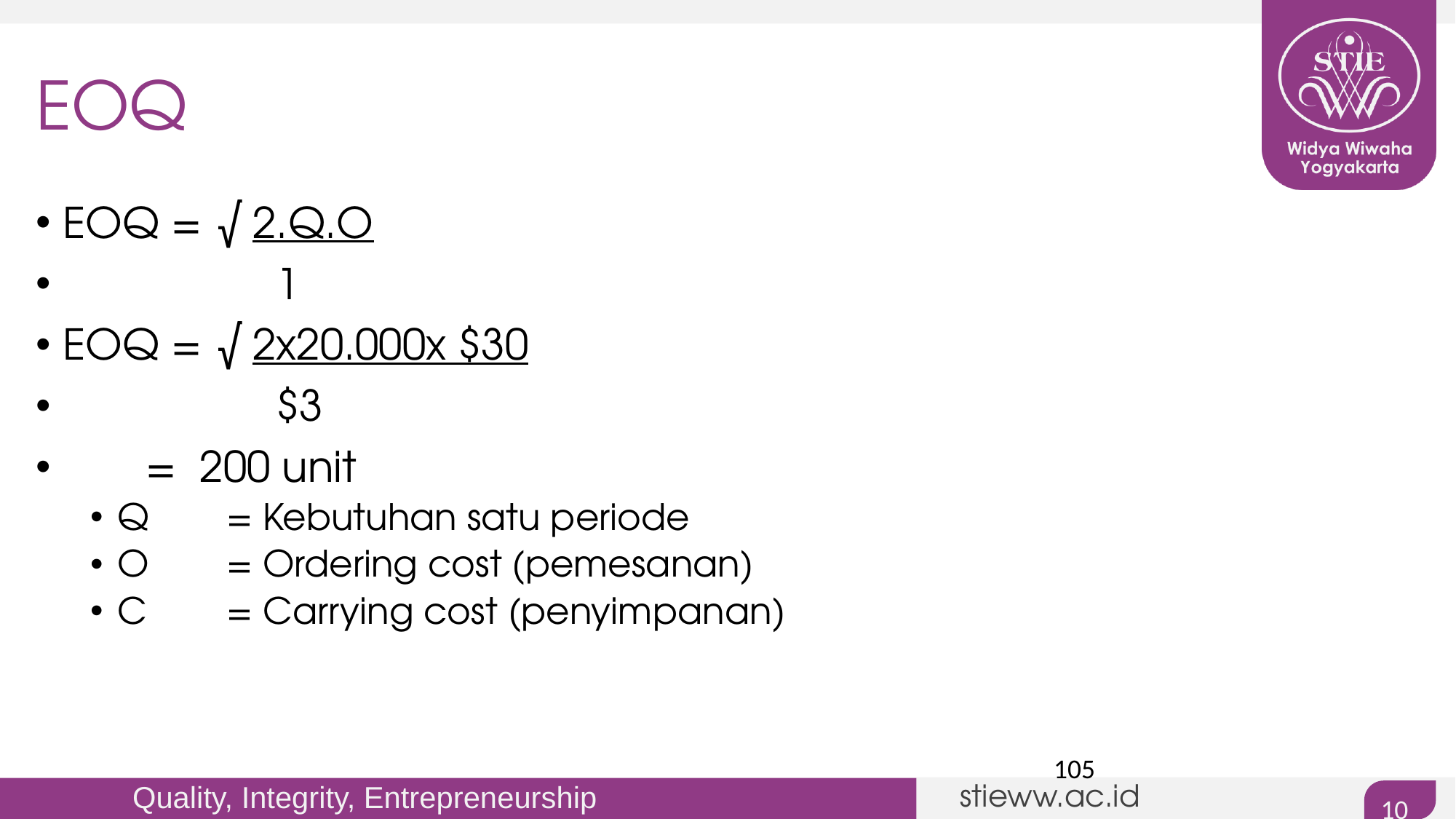

# EOQ
EOQ = √ 2.Q.O
                  1
EOQ = √ 2x20.000x $30
                  $3
       =  200 unit
Q	= Kebutuhan satu periode
O	= Ordering cost (pemesanan)
C	= Carrying cost (penyimpanan)

105